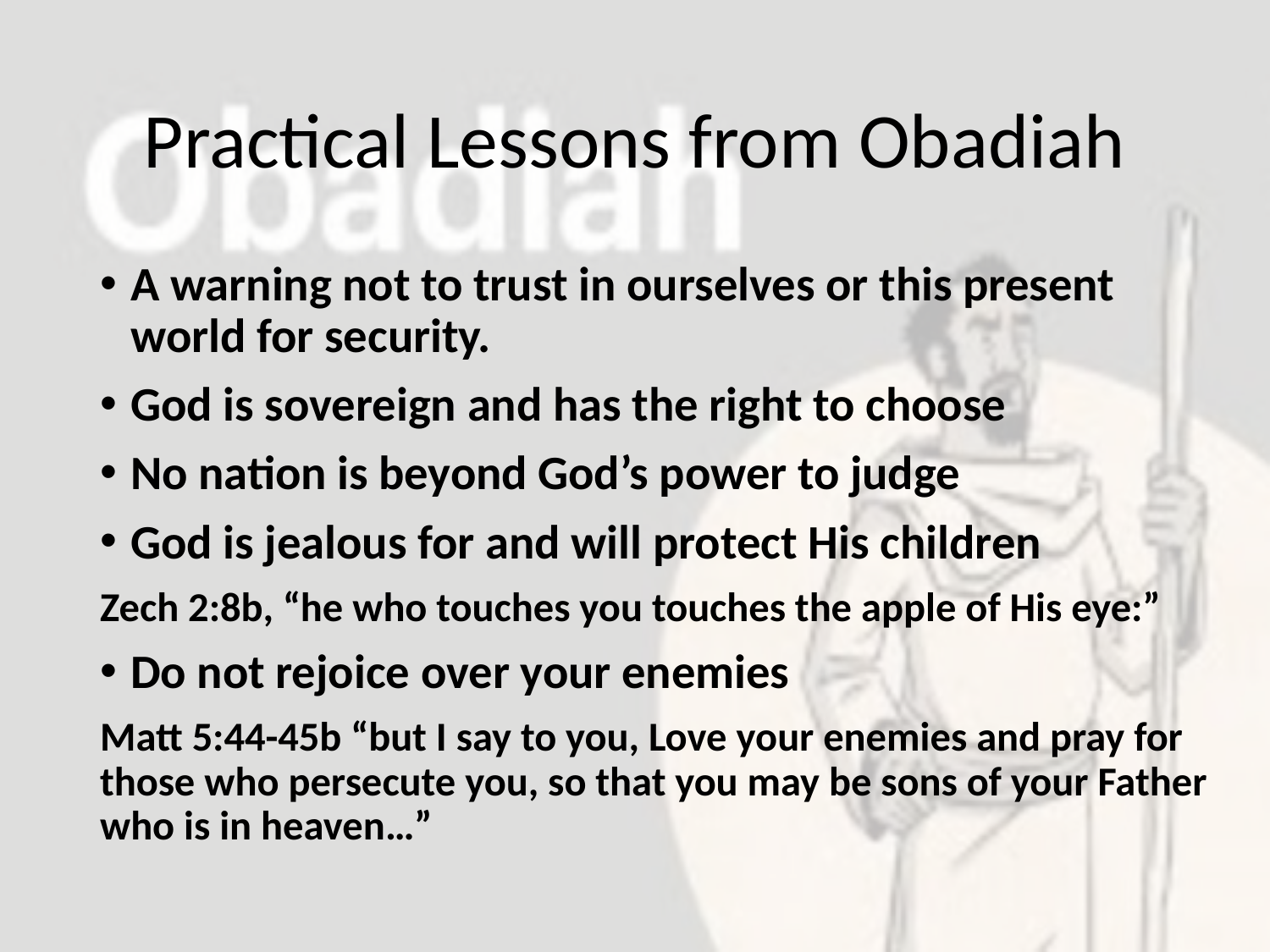

# Practical Lessons from Obadiah
A warning not to trust in ourselves or this present world for security.
God is sovereign and has the right to choose
No nation is beyond God’s power to judge
God is jealous for and will protect His children
Zech 2:8b, “he who touches you touches the apple of His eye:”
Do not rejoice over your enemies
Matt 5:44-45b “but I say to you, Love your enemies and pray for those who persecute you, so that you may be sons of your Father who is in heaven…”